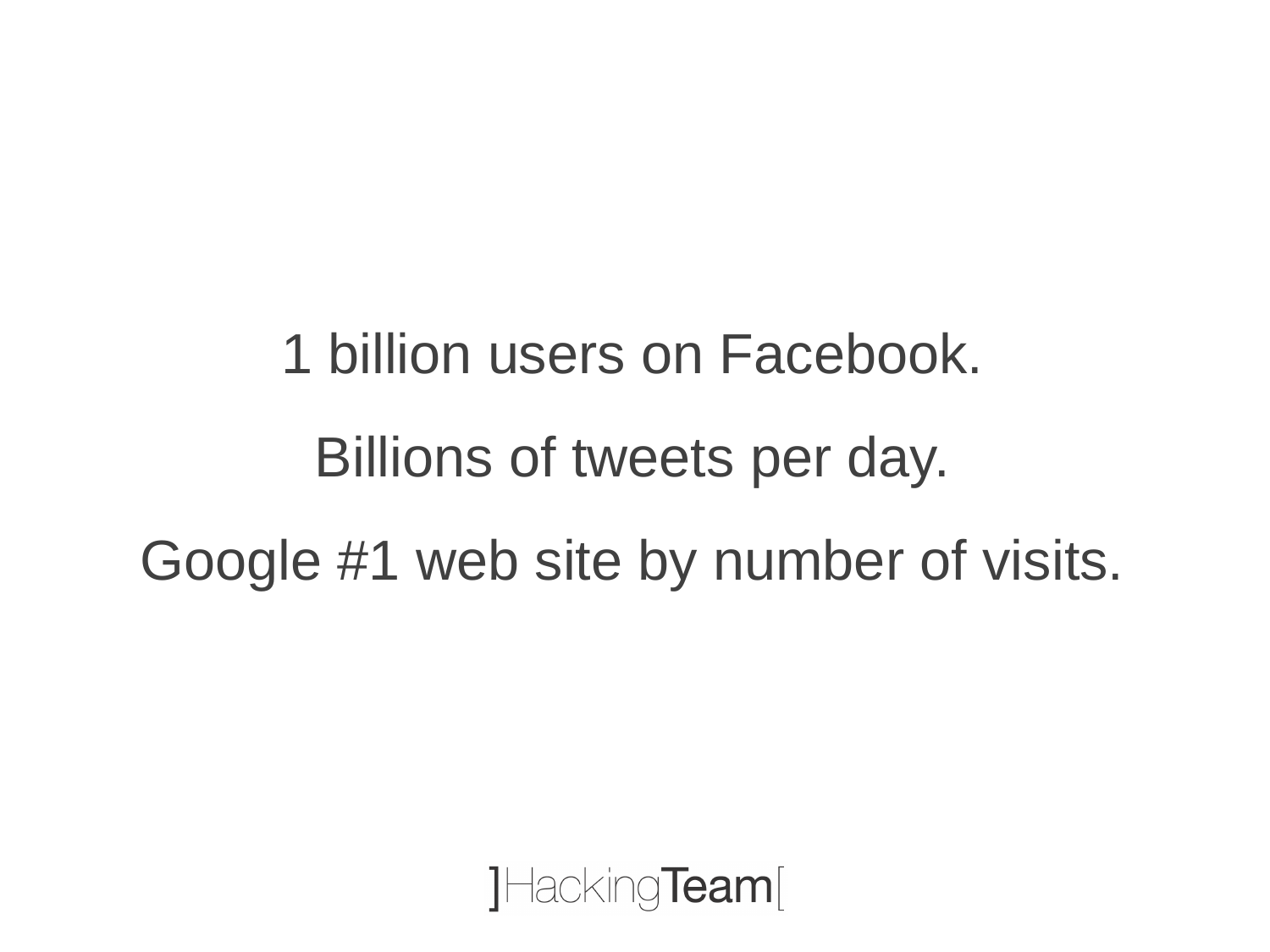

1 billion users on Facebook.
Billions of tweets per day.
Google #1 web site by number of visits.